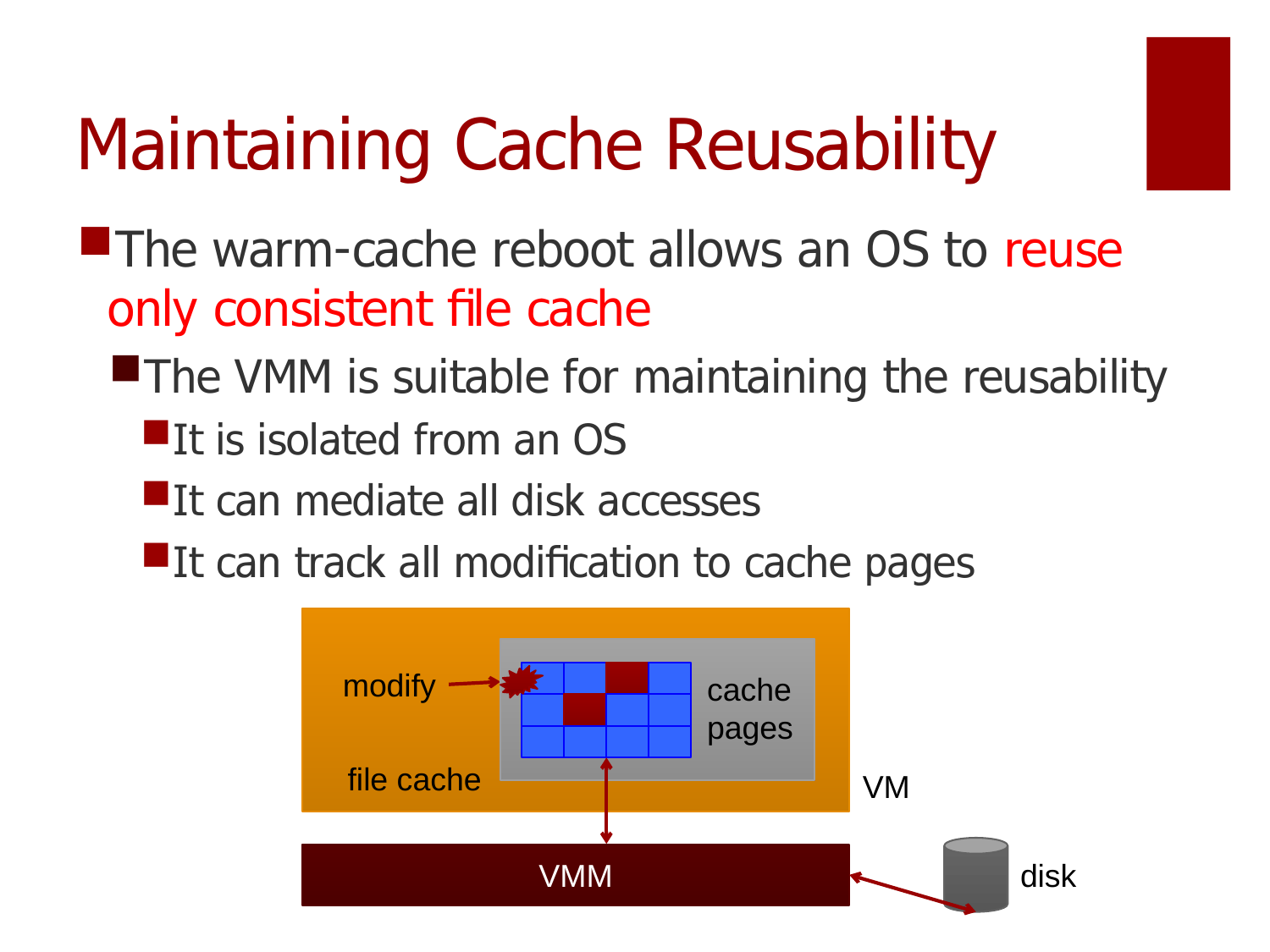

# Maintaining Cache Reusability
The warm-cache reboot allows an OS to reuse only consistent file cache
The VMM is suitable for maintaining the reusability
It is isolated from an OS
It can mediate all disk accesses
It can track all modification to cache pages

modify

cache
pages

file cache
VM

VMM
disk